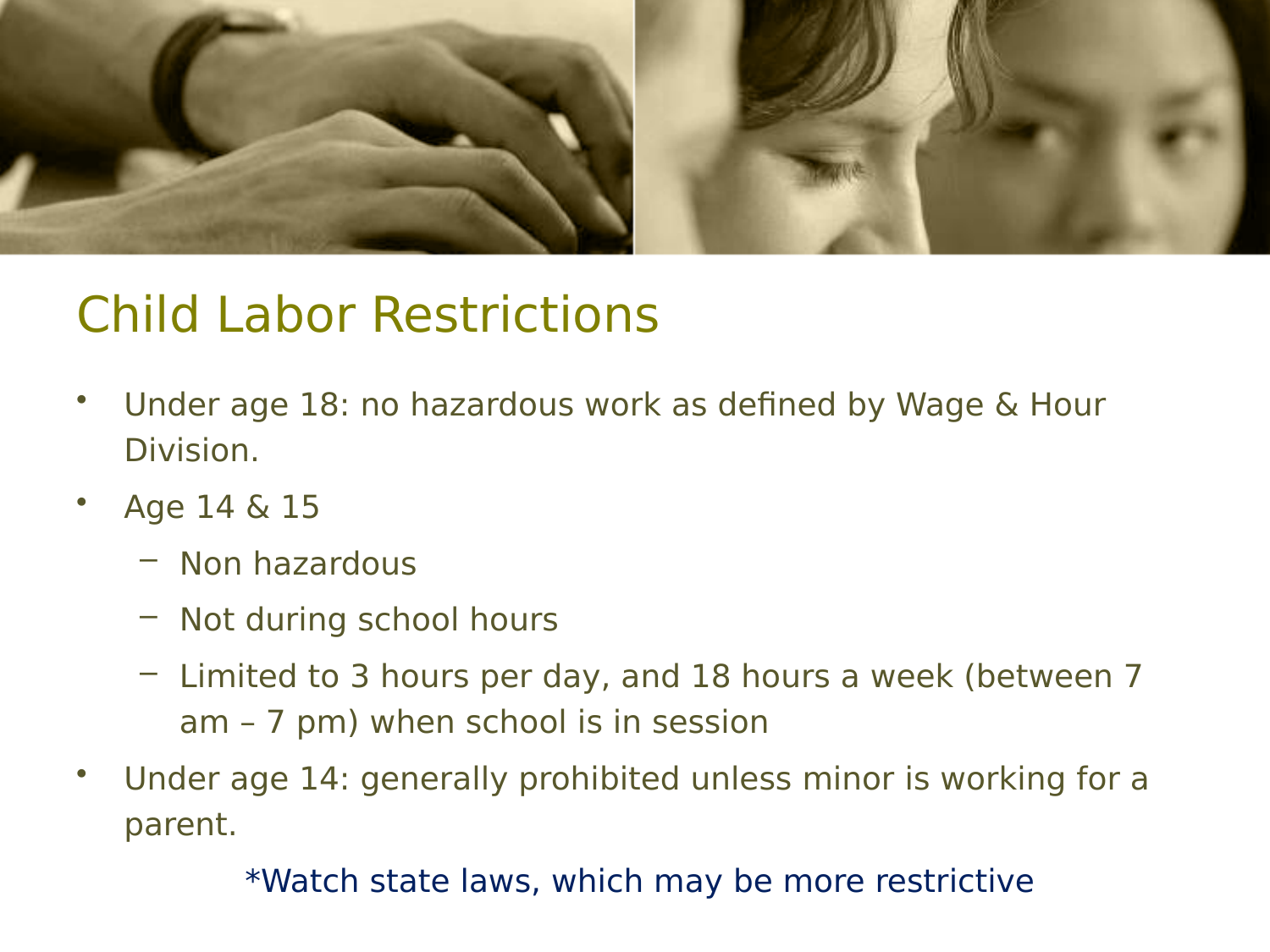

# Child Labor Restrictions
Under age 18: no hazardous work as defined by Wage & Hour Division.
Age 14 & 15
Non hazardous
Not during school hours
Limited to 3 hours per day, and 18 hours a week (between 7 am – 7 pm) when school is in session
Under age 14: generally prohibited unless minor is working for a parent.
*Watch state laws, which may be more restrictive